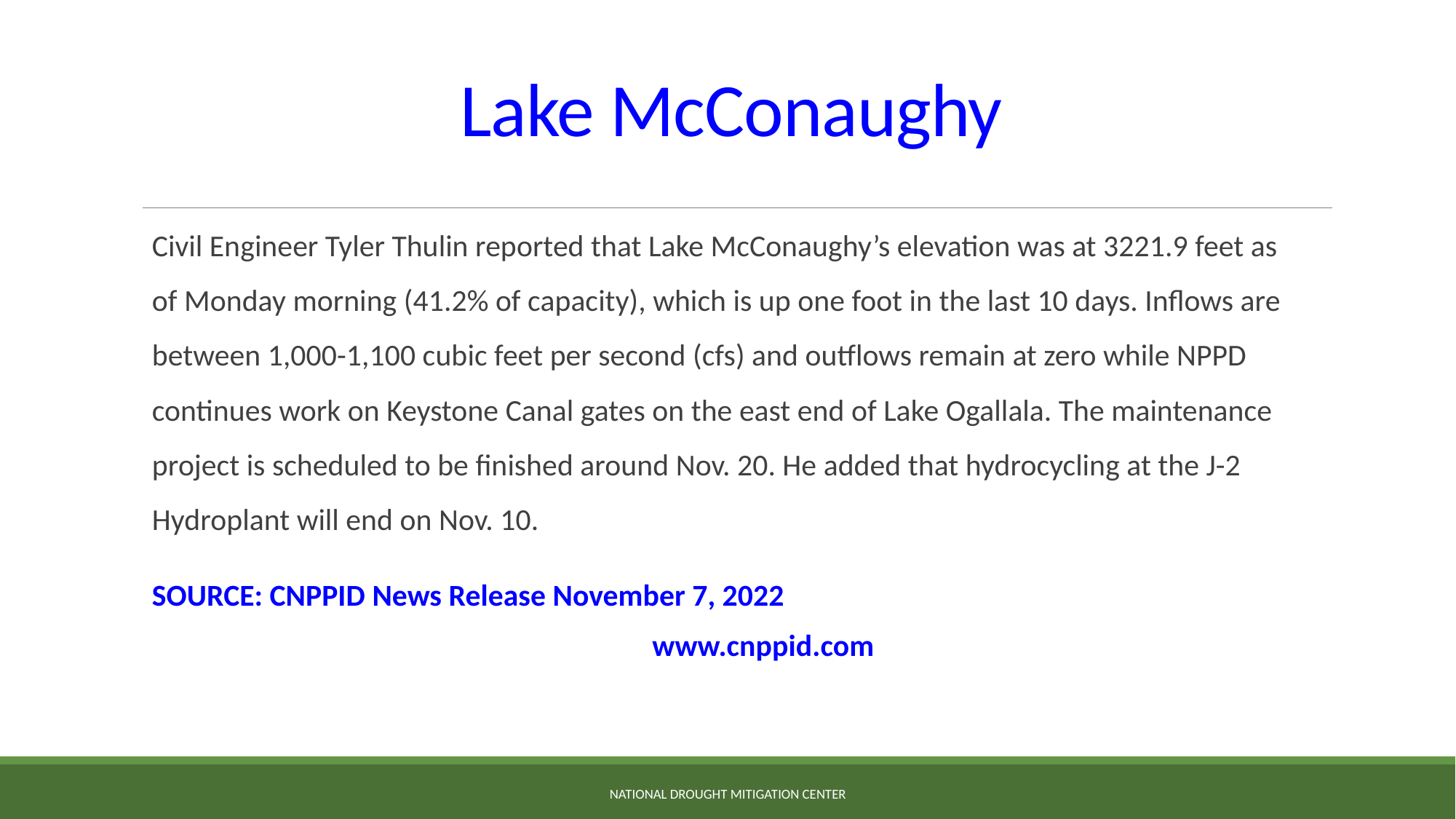

# Lake McConaughy
Civil Engineer Tyler Thulin reported that Lake McConaughy’s elevation was at 3221.9 feet as of Monday morning (41.2% of capacity), which is up one foot in the last 10 days. Inflows are between 1,000-1,100 cubic feet per second (cfs) and outflows remain at zero while NPPD continues work on Keystone Canal gates on the east end of Lake Ogallala. The maintenance project is scheduled to be finished around Nov. 20. He added that hydrocycling at the J-2 Hydroplant will end on Nov. 10.
SOURCE: CNPPID News Release November 7, 2022
 www.cnppid.com

NATIONAL DROUGHT MITIGATION CENTER